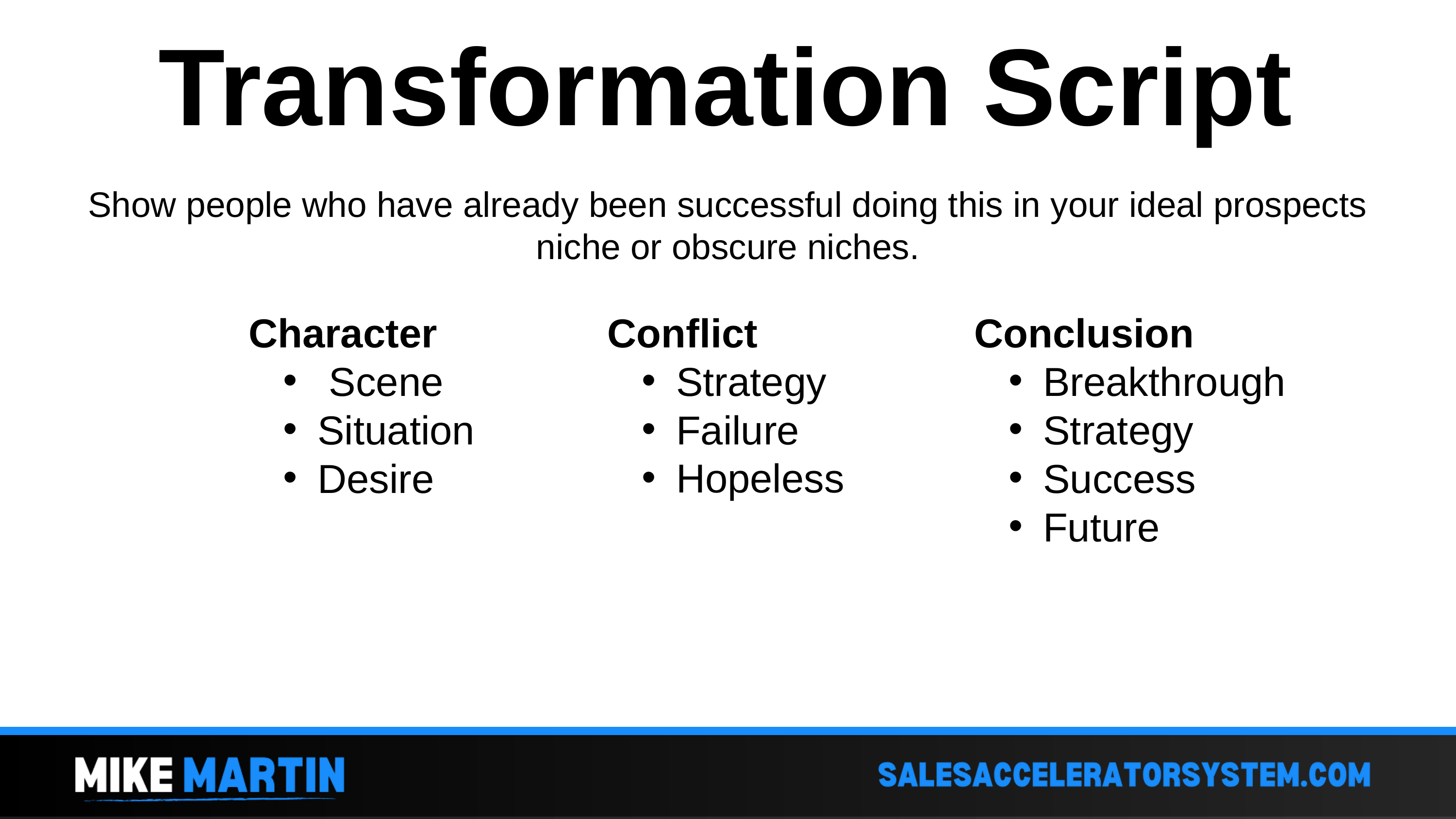

Transformation Script
Show people who have already been successful doing this in your ideal prospects niche or obscure niches.
Character
 Scene
Situation
Desire
Conflict
Strategy
Failure
Hopeless
Conclusion
Breakthrough
Strategy
Success
Future